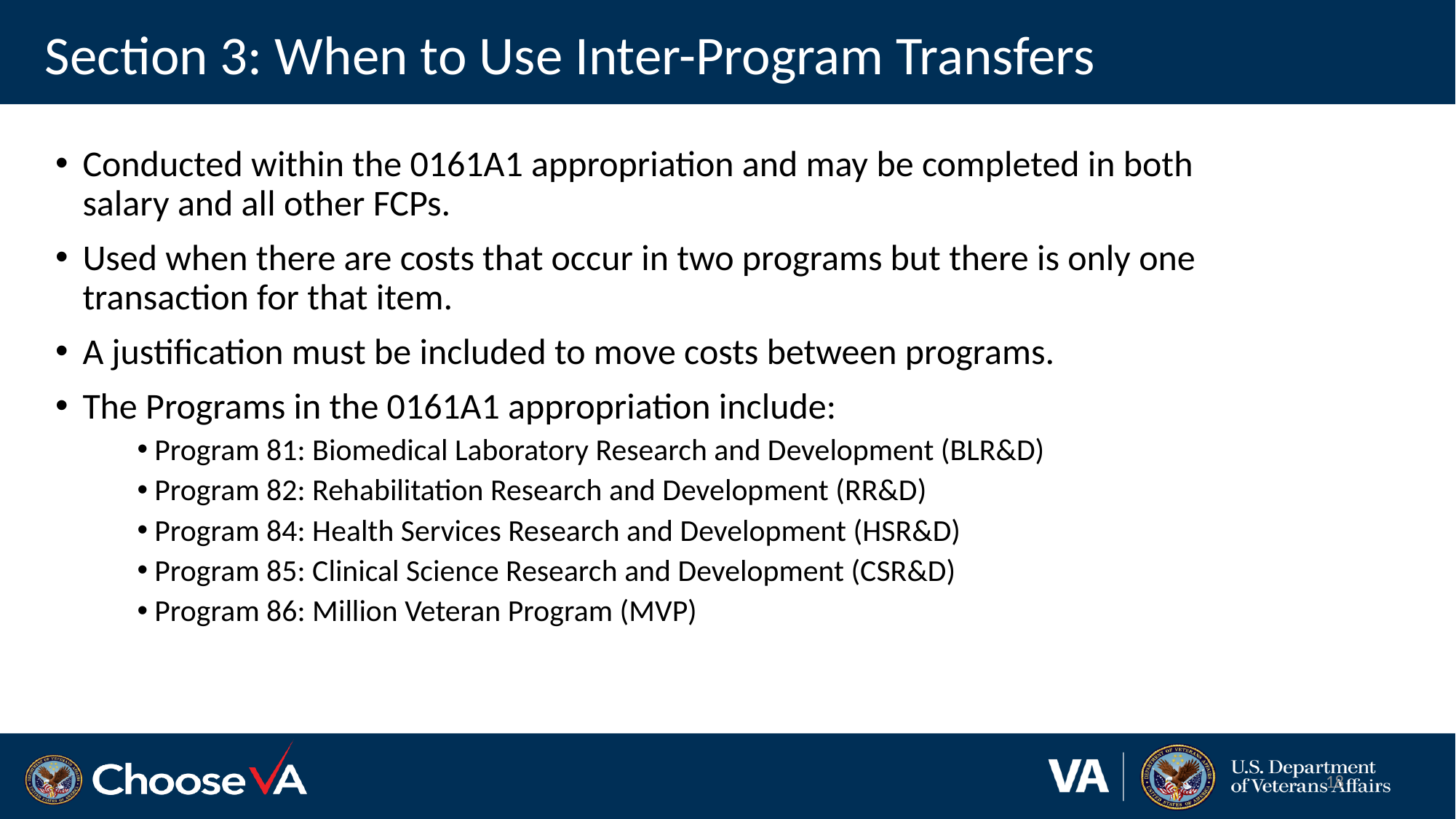

# Section 3: When to Use Inter-Program Transfers
Conducted within the 0161A1 appropriation and may be completed in both salary and all other FCPs.
Used when there are costs that occur in two programs but there is only one transaction for that item.
A justification must be included to move costs between programs.
The Programs in the 0161A1 appropriation include:
 Program 81: Biomedical Laboratory Research and Development (BLR&D)
 Program 82: Rehabilitation Research and Development (RR&D)
 Program 84: Health Services Research and Development (HSR&D)
 Program 85: Clinical Science Research and Development (CSR&D)
 Program 86: Million Veteran Program (MVP)

18